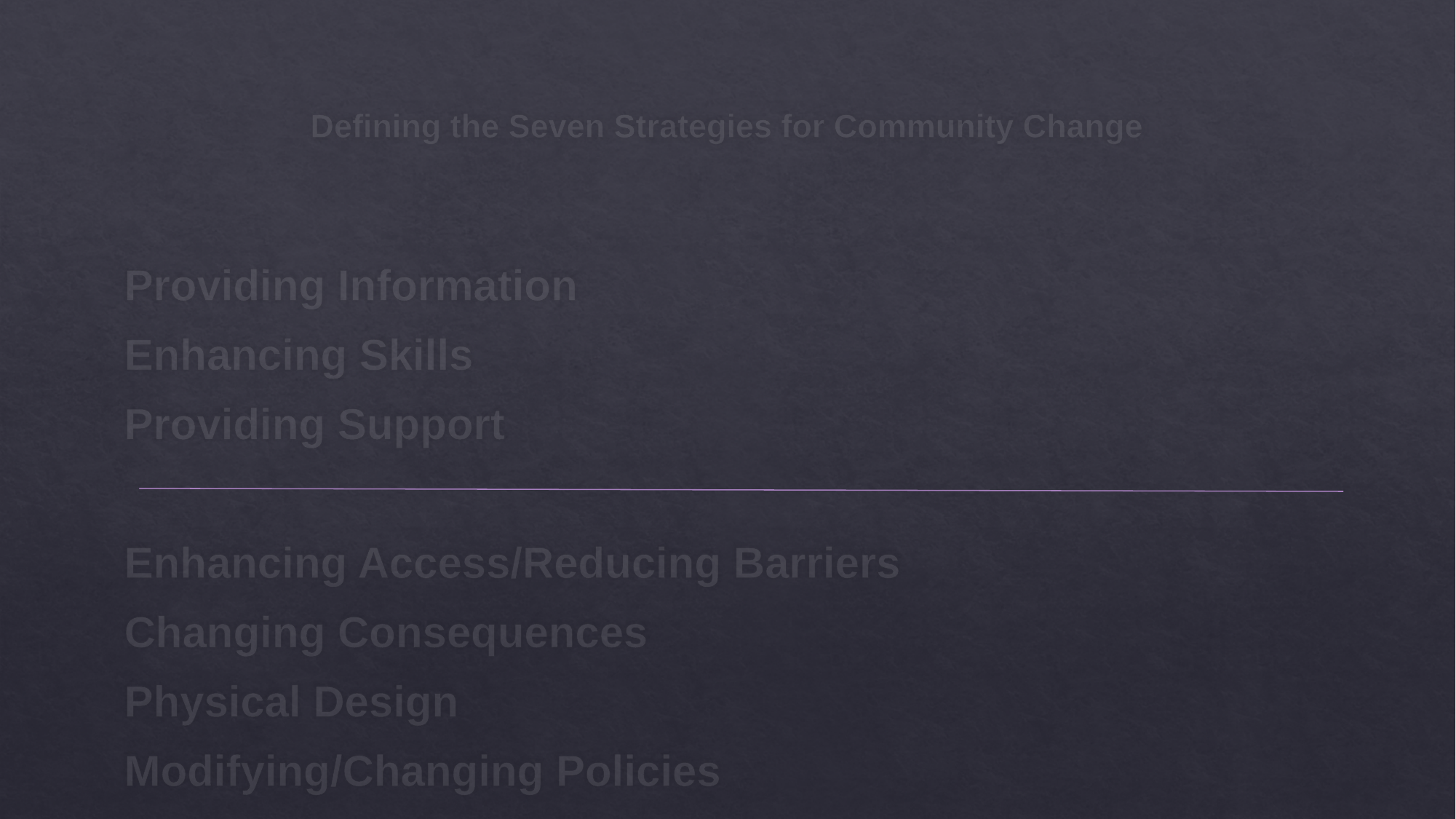

# Defining the Seven Strategies for Community Change

Providing Information
Enhancing Skills
Providing Support

Enhancing Access/Reducing Barriers
Changing Consequences
Physical Design
Modifying/Changing Policies